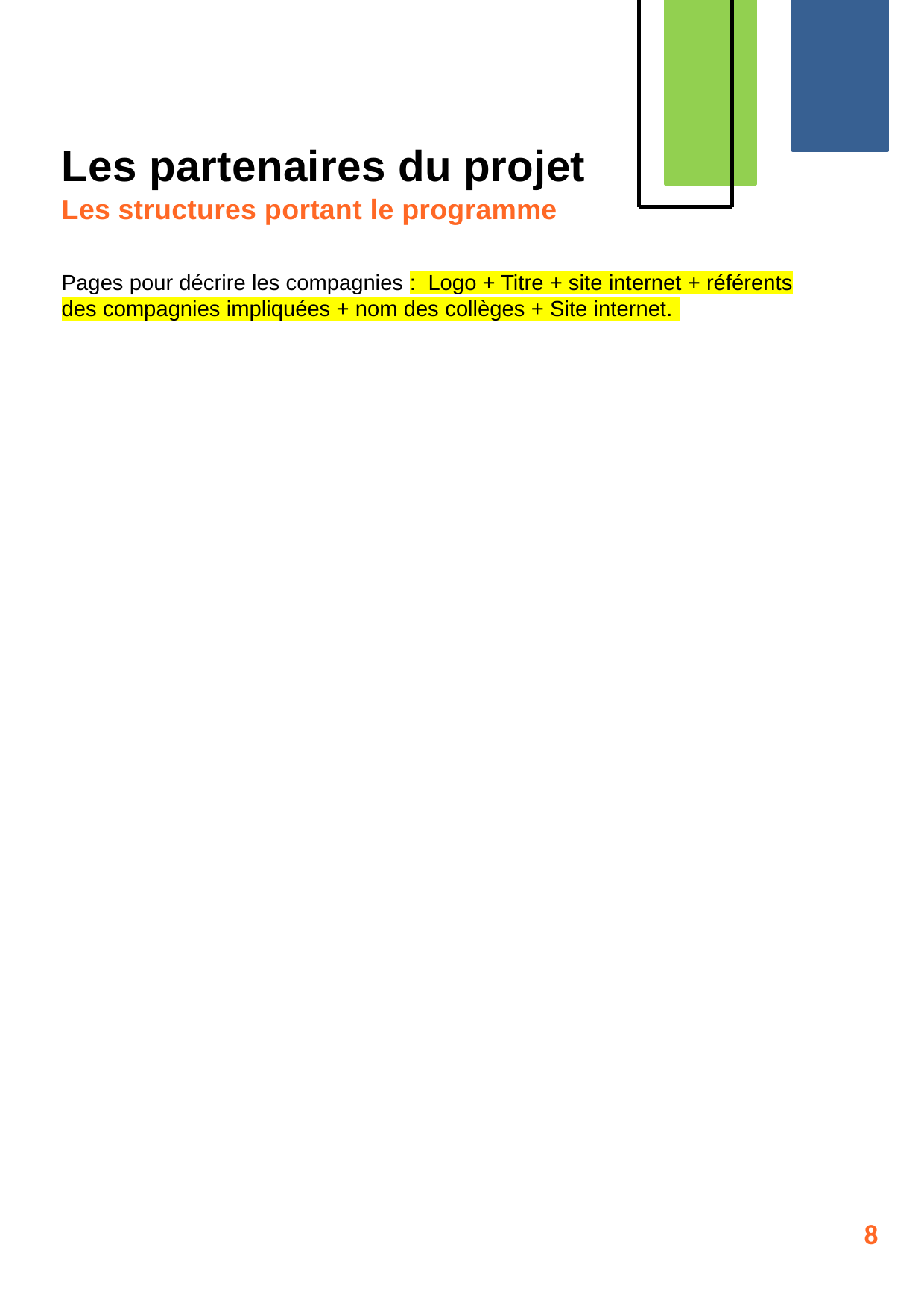

Les partenaires du projet
Les structures portant le programme
Pages pour décrire les compagnies :  Logo + Titre + site internet + référents des compagnies impliquées + nom des collèges + Site internet.
8